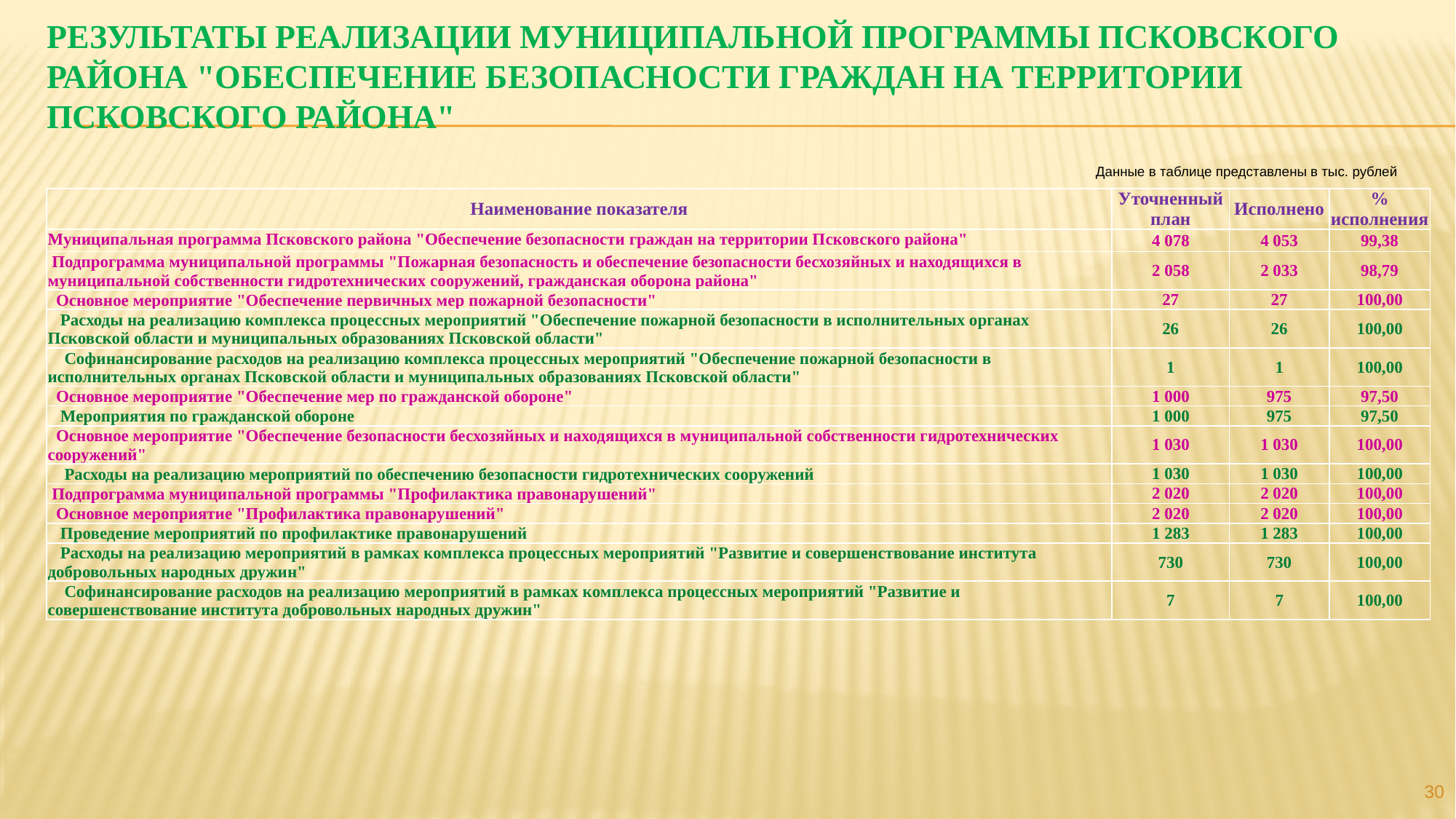

# Результаты реализации муниципальной программы Псковского района "Обеспечение безопасности граждан на территории Псковского района"
Данные в таблице представлены в тыс. рублей
| Наименование показателя | Уточненный план | Исполнено | % исполнения |
| --- | --- | --- | --- |
| Муниципальная программа Псковского района "Обеспечение безопасности граждан на территории Псковского района" | 4 078 | 4 053 | 99,38 |
| Подпрограмма муниципальной программы "Пожарная безопасность и обеспечение безопасности бесхозяйных и находящихся в муниципальной собственности гидротехнических сооружений, гражданская оборона района" | 2 058 | 2 033 | 98,79 |
| Основное мероприятие "Обеспечение первичных мер пожарной безопасности" | 27 | 27 | 100,00 |
| Расходы на реализацию комплекса процессных мероприятий "Обеспечение пожарной безопасности в исполнительных органах Псковской области и муниципальных образованиях Псковской области" | 26 | 26 | 100,00 |
| Софинансирование расходов на реализацию комплекса процессных мероприятий "Обеспечение пожарной безопасности в исполнительных органах Псковской области и муниципальных образованиях Псковской области" | 1 | 1 | 100,00 |
| Основное мероприятие "Обеспечение мер по гражданской обороне" | 1 000 | 975 | 97,50 |
| Мероприятия по гражданской обороне | 1 000 | 975 | 97,50 |
| Основное мероприятие "Обеспечение безопасности бесхозяйных и находящихся в муниципальной собственности гидротехнических сооружений" | 1 030 | 1 030 | 100,00 |
| Расходы на реализацию мероприятий по обеспечению безопасности гидротехнических сооружений | 1 030 | 1 030 | 100,00 |
| Подпрограмма муниципальной программы "Профилактика правонарушений" | 2 020 | 2 020 | 100,00 |
| Основное мероприятие "Профилактика правонарушений" | 2 020 | 2 020 | 100,00 |
| Проведение мероприятий по профилактике правонарушений | 1 283 | 1 283 | 100,00 |
| Расходы на реализацию мероприятий в рамках комплекса процессных мероприятий "Развитие и совершенствование института добровольных народных дружин" | 730 | 730 | 100,00 |
| Софинансирование расходов на реализацию мероприятий в рамках комплекса процессных мероприятий "Развитие и совершенствование института добровольных народных дружин" | 7 | 7 | 100,00 |
30